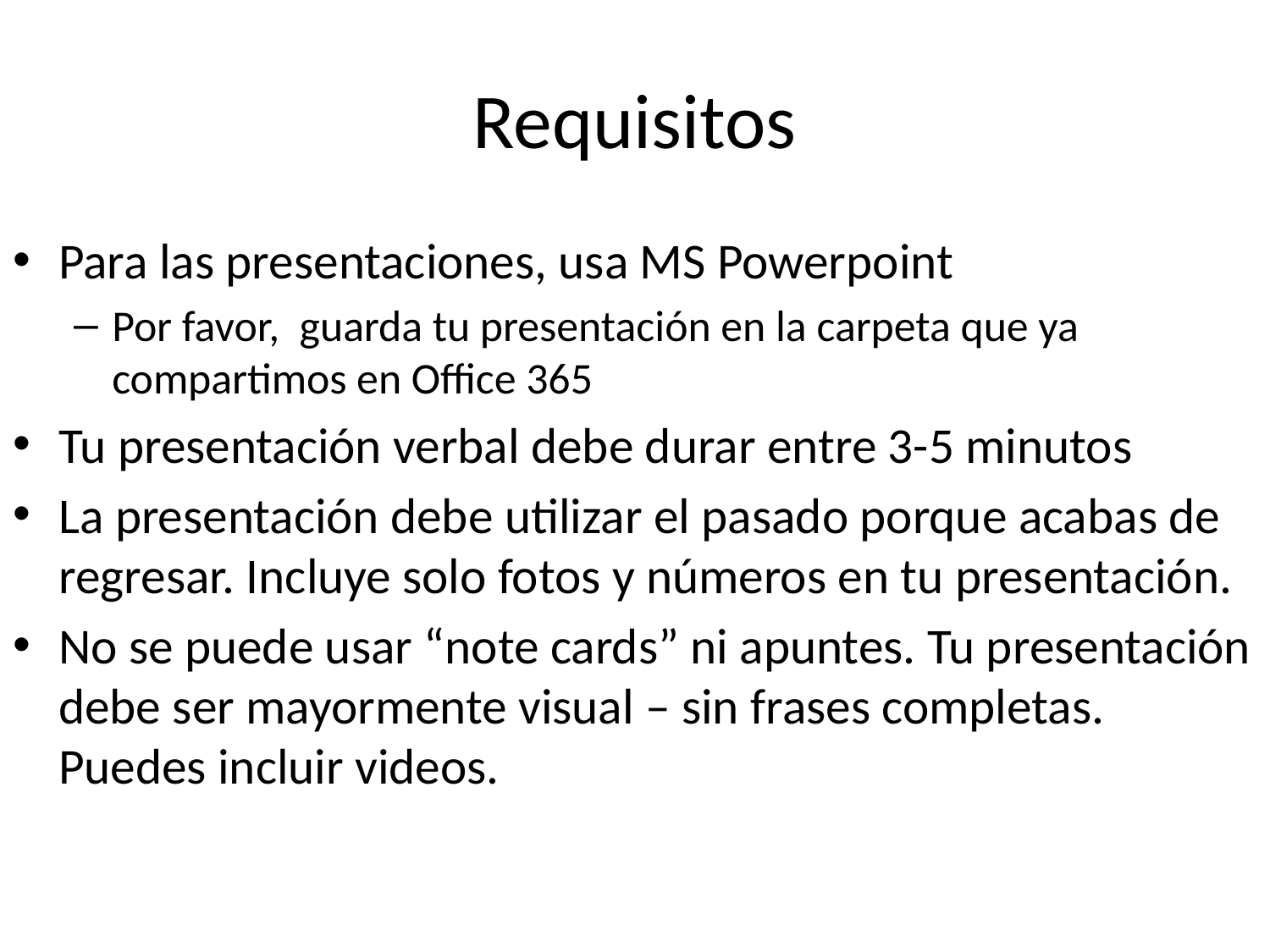

# Requisitos
Para las presentaciones, usa MS Powerpoint
Por favor,  guarda tu presentación en la carpeta que ya compartimos en Office 365
Tu presentación verbal debe durar entre 3-5 minutos
La presentación debe utilizar el pasado porque acabas de regresar. Incluye solo fotos y números en tu presentación.
No se puede usar “note cards” ni apuntes. Tu presentación debe ser mayormente visual – sin frases completas. Puedes incluir videos.